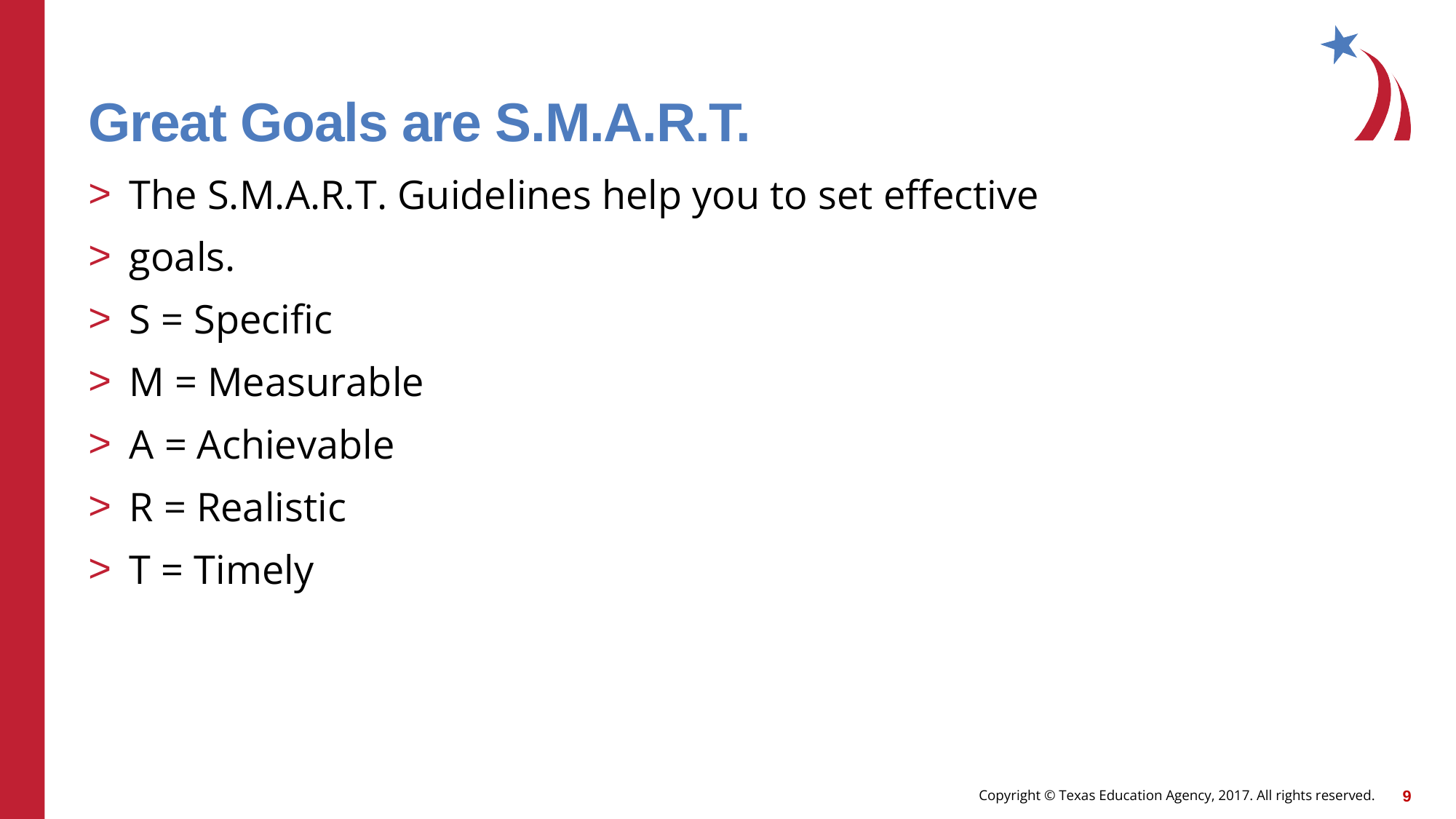

# Great Goals are S.M.A.R.T.
The S.M.A.R.T. Guidelines help you to set effective
goals.
S = Specific
M = Measurable
A = Achievable
R = Realistic
T = Timely